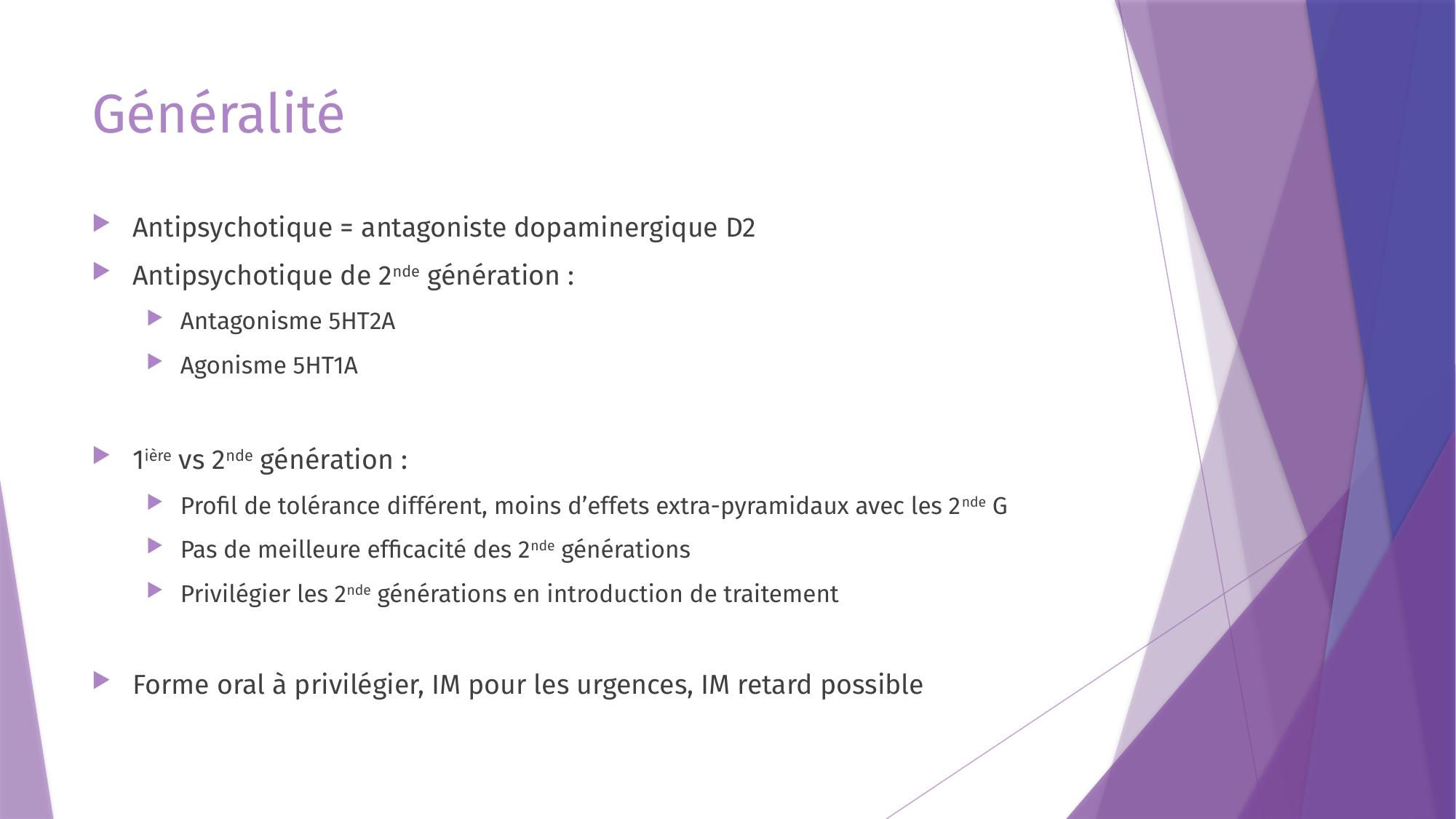

# Généralité
Antipsychotique = antagoniste dopaminergique D2
Antipsychotique de 2nde génération :
Antagonisme 5HT2A
Agonisme 5HT1A

1ière vs 2nde génération :
Profil de tolérance différent, moins d’effets extra-pyramidaux avec les 2nde G
Pas de meilleure efficacité des 2nde générations
Privilégier les 2nde générations en introduction de traitement

Forme oral à privilégier, IM pour les urgences, IM retard possible